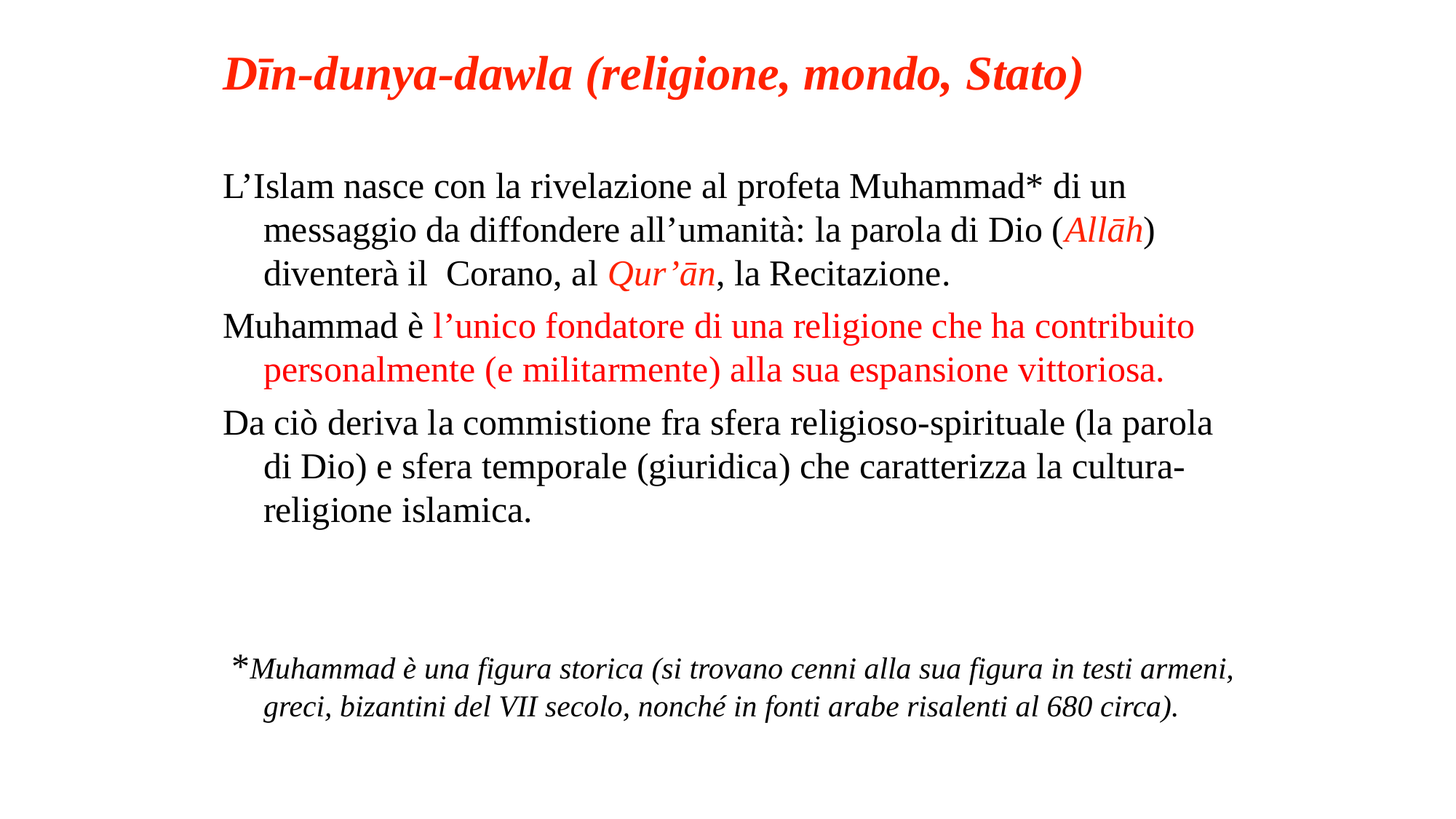

Dīn-dunya-dawla (religione, mondo, Stato)

L’Islam nasce con la rivelazione al profeta Muhammad* di un messaggio da diffondere all’umanità: la parola di Dio (Allāh) diventerà il  Corano, al Qur’ān, la Recitazione.
Muhammad è l’unico fondatore di una religione che ha contribuito personalmente (e militarmente) alla sua espansione vittoriosa.
Da ciò deriva la commistione fra sfera religioso-spirituale (la parola di Dio) e sfera temporale (giuridica) che caratterizza la cultura-religione islamica.

 *Muhammad è una figura storica (si trovano cenni alla sua figura in testi armeni, greci, bizantini del VII secolo, nonché in fonti arabe risalenti al 680 circa).